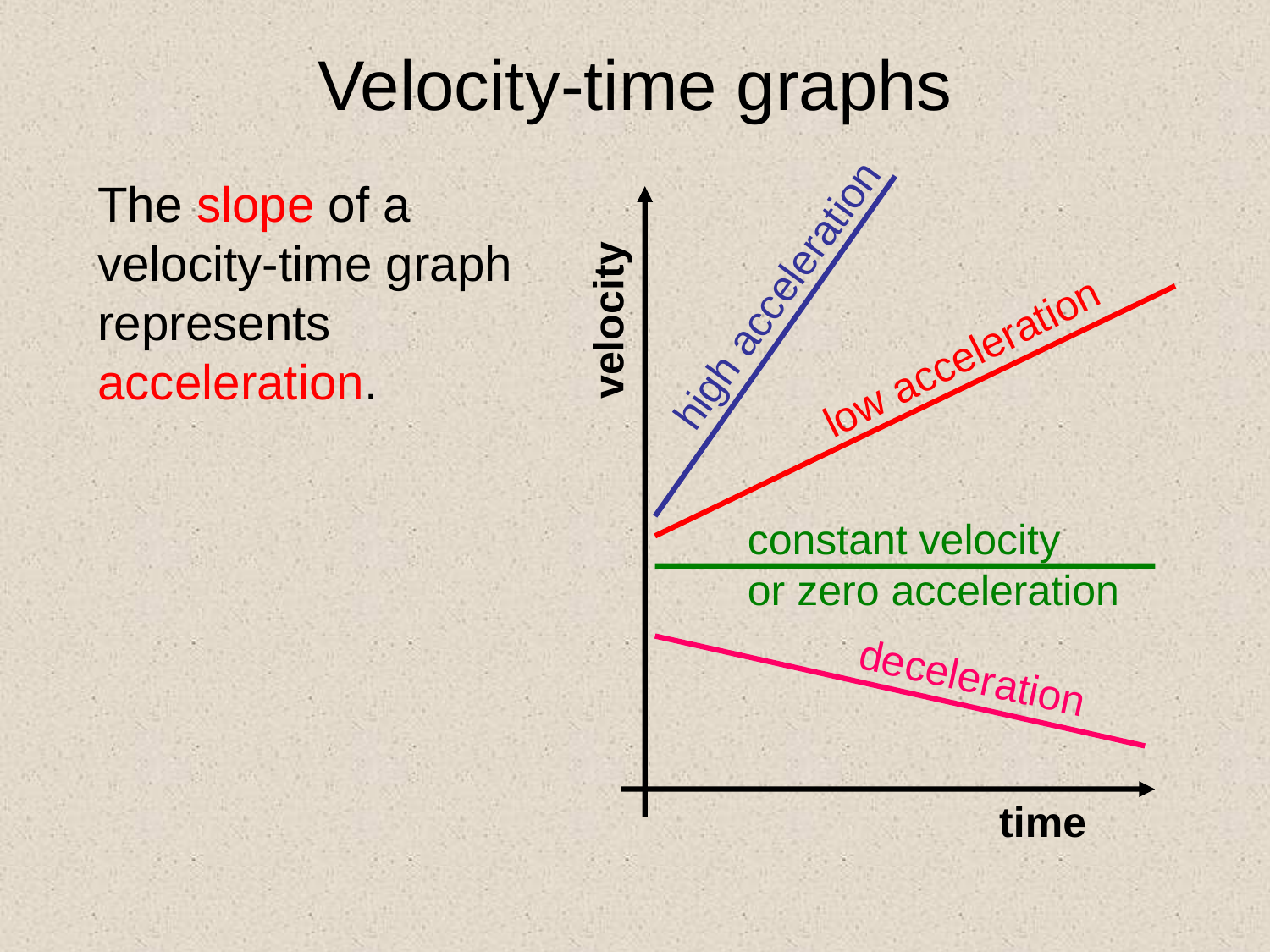

high acceleration
Velocity-time graphs
The slope of a velocity-time graph represents acceleration.

velocity

time

low acceleration
constant velocity   or zero acceleration

deceleration